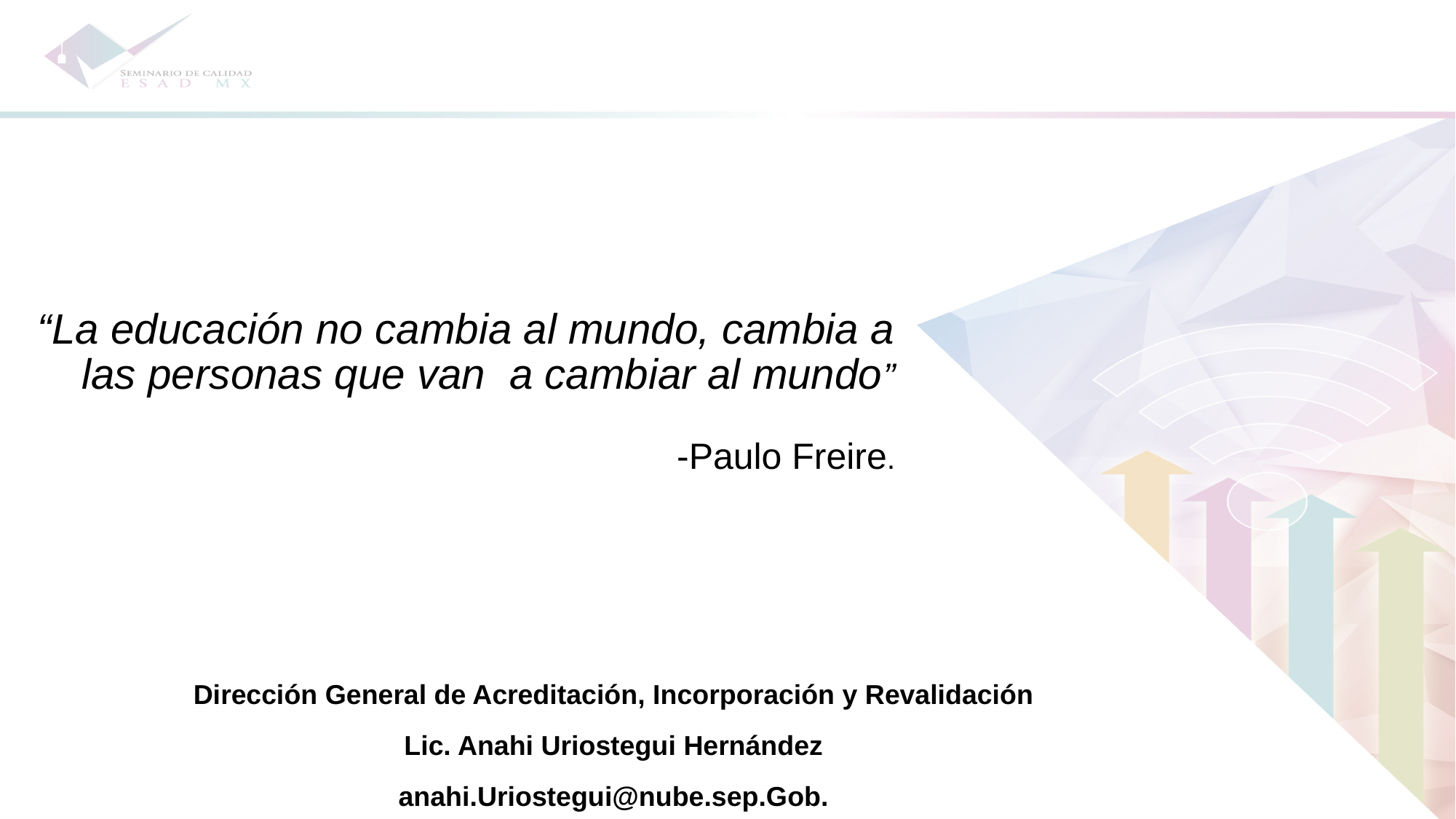

# “La educación no cambia al mundo, cambia a las personas que van  a cambiar al mundo” -Paulo Freire.
Dirección General de Acreditación, Incorporación y Revalidación
Lic. Anahi Uriostegui Hernández
anahi.Uriostegui@nube.sep.Gob.